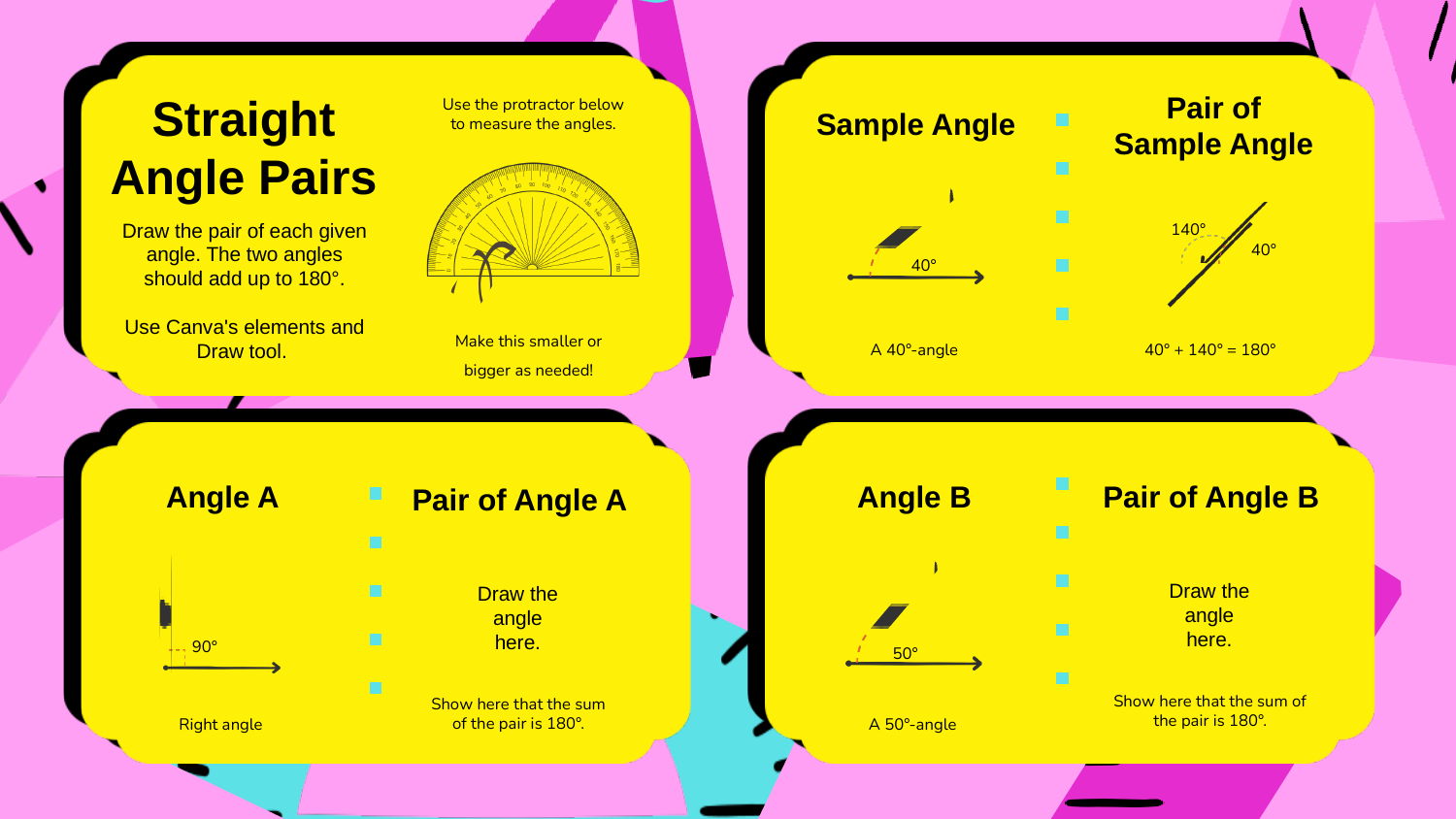

Straight Angle Pairs
Pair of Sample Angle
Use the protractor below to measure the angles.
Sample Angle

140°
Draw the pair of each given angle. The two angles should add up to 180°.

Use Canva's elements and Draw tool.

40°

40°

Make this smaller or bigger as needed!
A 40°-angle
40° + 140° = 180°

Angle A
Angle B
Pair of Angle B
Pair of Angle A

Draw the angle here.
Draw the angle here.

90°
50°

Show here that the sum of the pair is 180°.
Show here that the sum of the pair is 180°.
Right angle
A 50°-angle